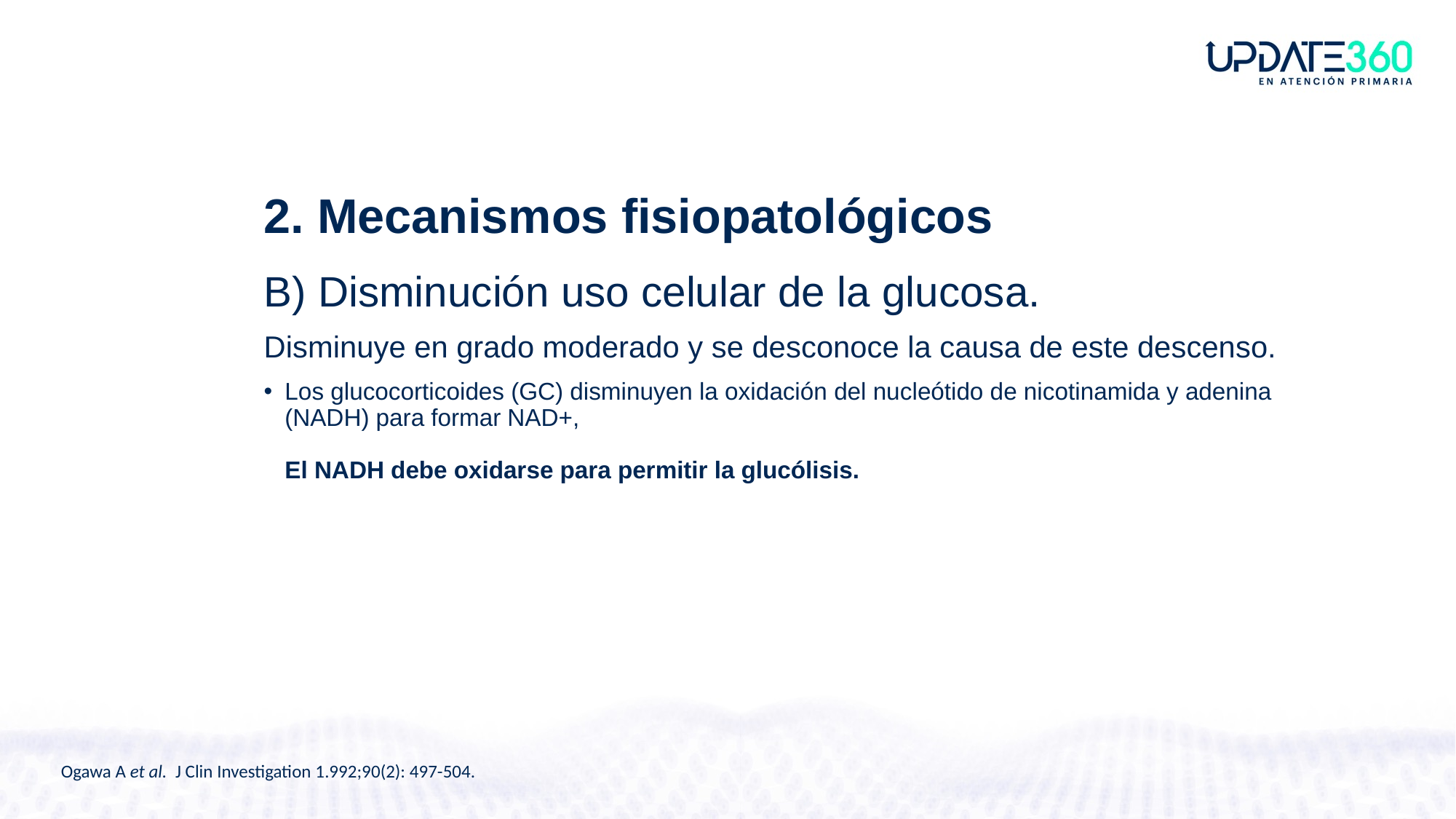

# 2. Mecanismos fisiopatológicos
B) Disminución uso celular de la glucosa.
Disminuye en grado moderado y se desconoce la causa de este descenso.
Los glucocorticoides (GC) disminuyen la oxidación del nucleótido de nicotinamida y adenina
(NADH) para formar NAD+,
El NADH debe oxidarse para permitir la glucólisis.
Ogawa A et al.  J Clin Investigation 1.992;90(2): 497-504.